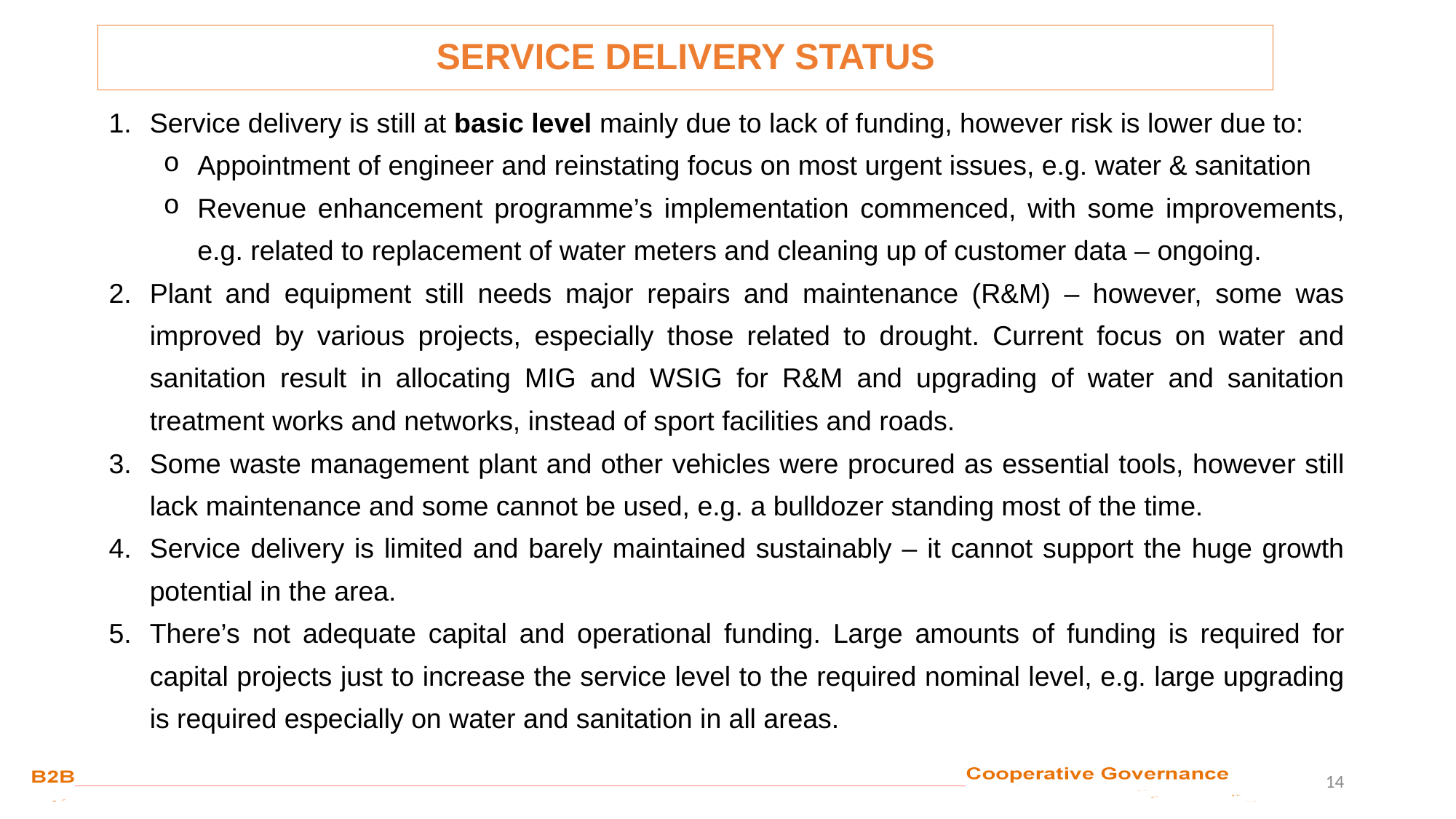

SERVICE DELIVERY STATUS
Service delivery is still at basic level mainly due to lack of funding, however risk is lower due to:
Appointment of engineer and reinstating focus on most urgent issues, e.g. water & sanitation
Revenue enhancement programme’s implementation commenced, with some improvements, e.g. related to replacement of water meters and cleaning up of customer data – ongoing.
Plant and equipment still needs major repairs and maintenance (R&M) – however, some was improved by various projects, especially those related to drought. Current focus on water and sanitation result in allocating MIG and WSIG for R&M and upgrading of water and sanitation treatment works and networks, instead of sport facilities and roads.
Some waste management plant and other vehicles were procured as essential tools, however still lack maintenance and some cannot be used, e.g. a bulldozer standing most of the time.
Service delivery is limited and barely maintained sustainably – it cannot support the huge growth potential in the area.
There’s not adequate capital and operational funding. Large amounts of funding is required for capital projects just to increase the service level to the required nominal level, e.g. large upgrading is required especially on water and sanitation in all areas.

14